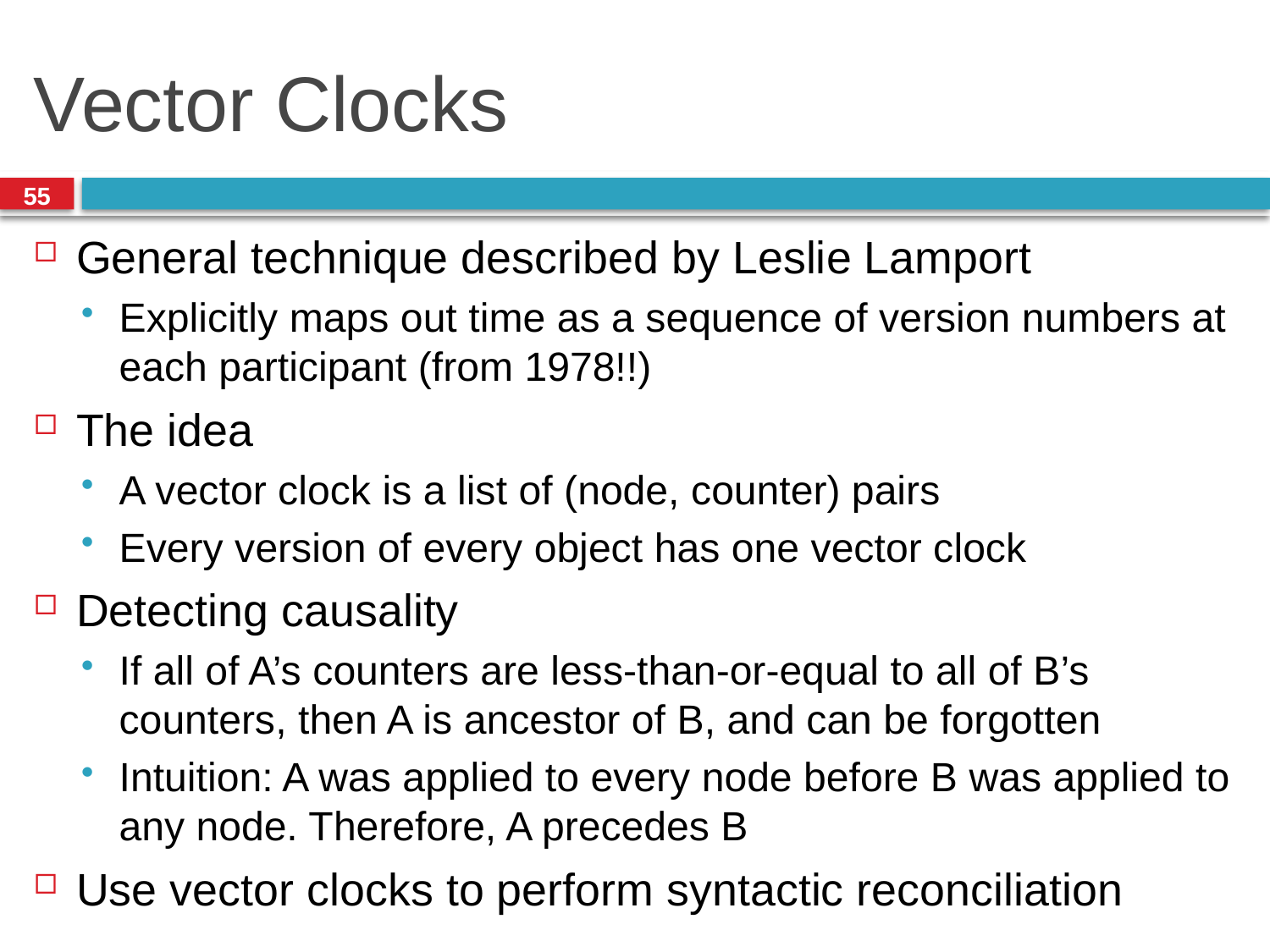

# Vector Clocks
55
General technique described by Leslie Lamport
Explicitly maps out time as a sequence of version numbers at each participant (from 1978!!)
The idea
A vector clock is a list of (node, counter) pairs
Every version of every object has one vector clock
Detecting causality
If all of A’s counters are less-than-or-equal to all of B’s counters, then A is ancestor of B, and can be forgotten
Intuition: A was applied to every node before B was applied to any node. Therefore, A precedes B
Use vector clocks to perform syntactic reconciliation